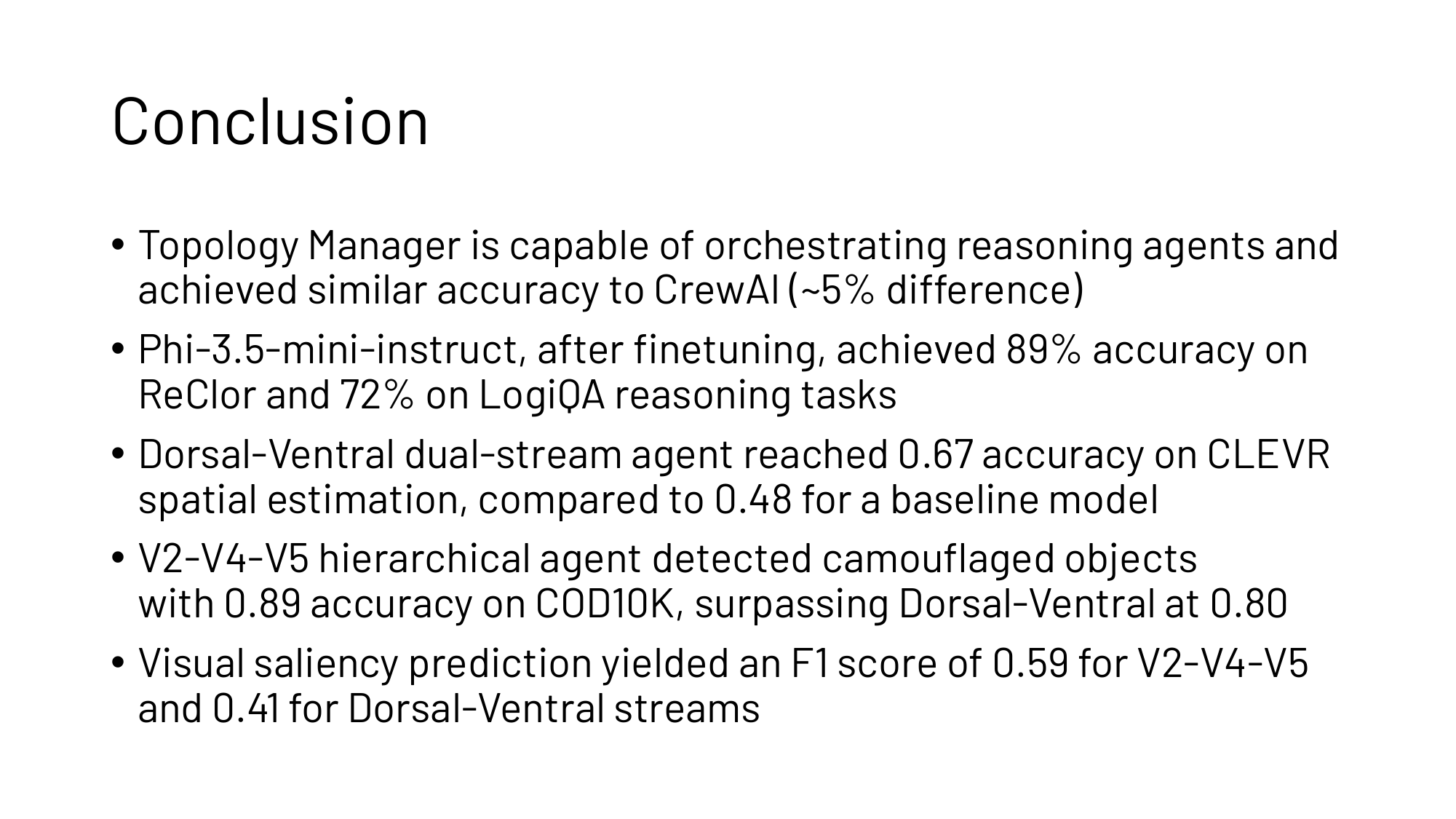

# Conclusion
Topology Manager is capable of orchestrating reasoning agents and achieved similar accuracy to CrewAI (~5% difference)
Phi-3.5-mini-instruct, after finetuning, achieved 89% accuracy on ReClor and 72% on LogiQA reasoning tasks
Dorsal-Ventral dual-stream agent reached 0.67 accuracy on CLEVR spatial estimation, compared to 0.48 for a baseline model
V2-V4-V5 hierarchical agent detected camouflaged objects with 0.89 accuracy on COD10K, surpassing Dorsal-Ventral at 0.80
Visual saliency prediction yielded an F1 score of 0.59 for V2-V4-V5 and 0.41 for Dorsal-Ventral streams